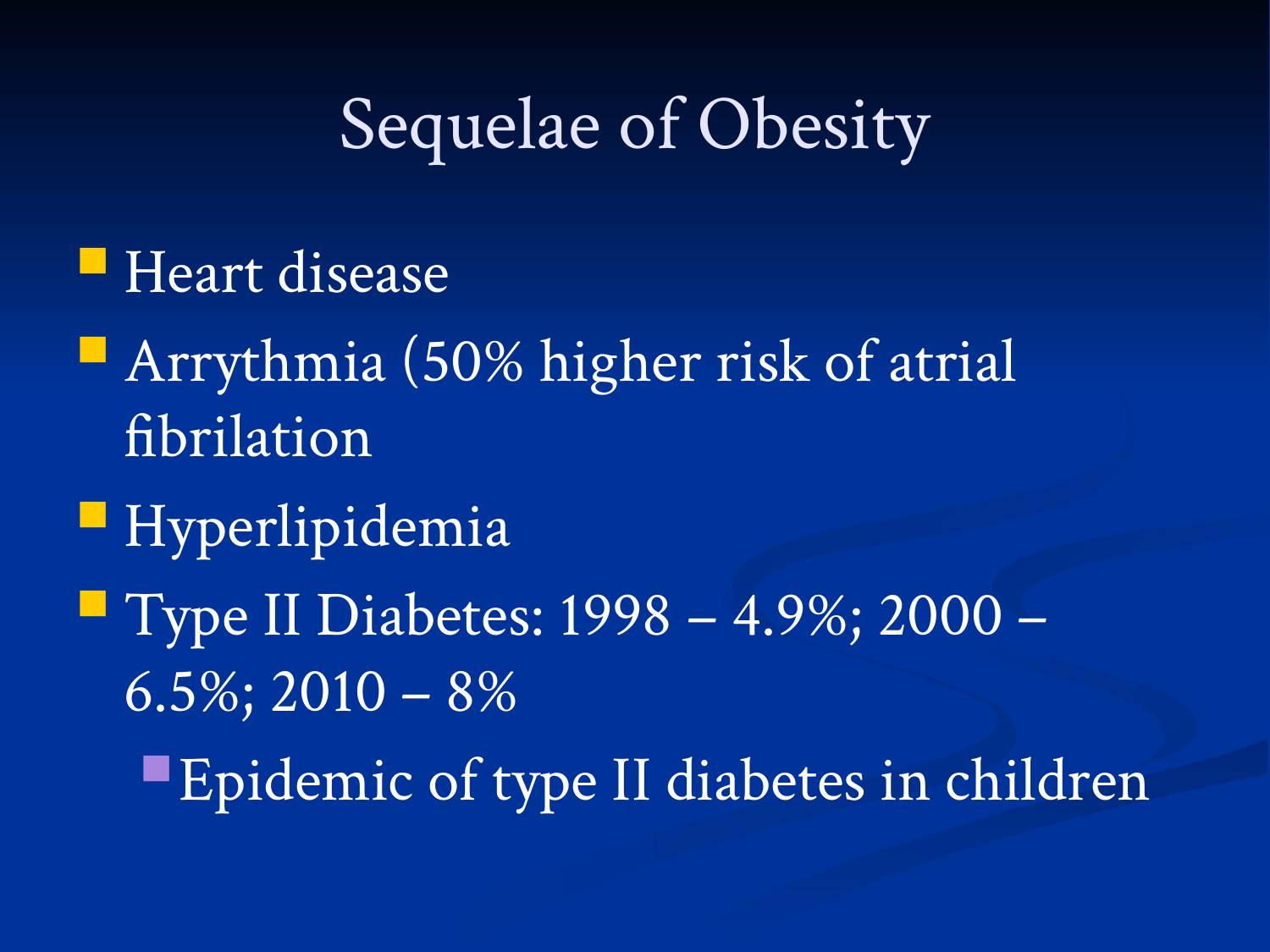

# Sequelae of Obesity
Heart disease
Arrythmia (50% higher risk of atrial fibrilation
Hyperlipidemia
Type II Diabetes: 1998 – 4.9%; 2000 – 6.5%; 2010 – 8%
Epidemic of type II diabetes in children